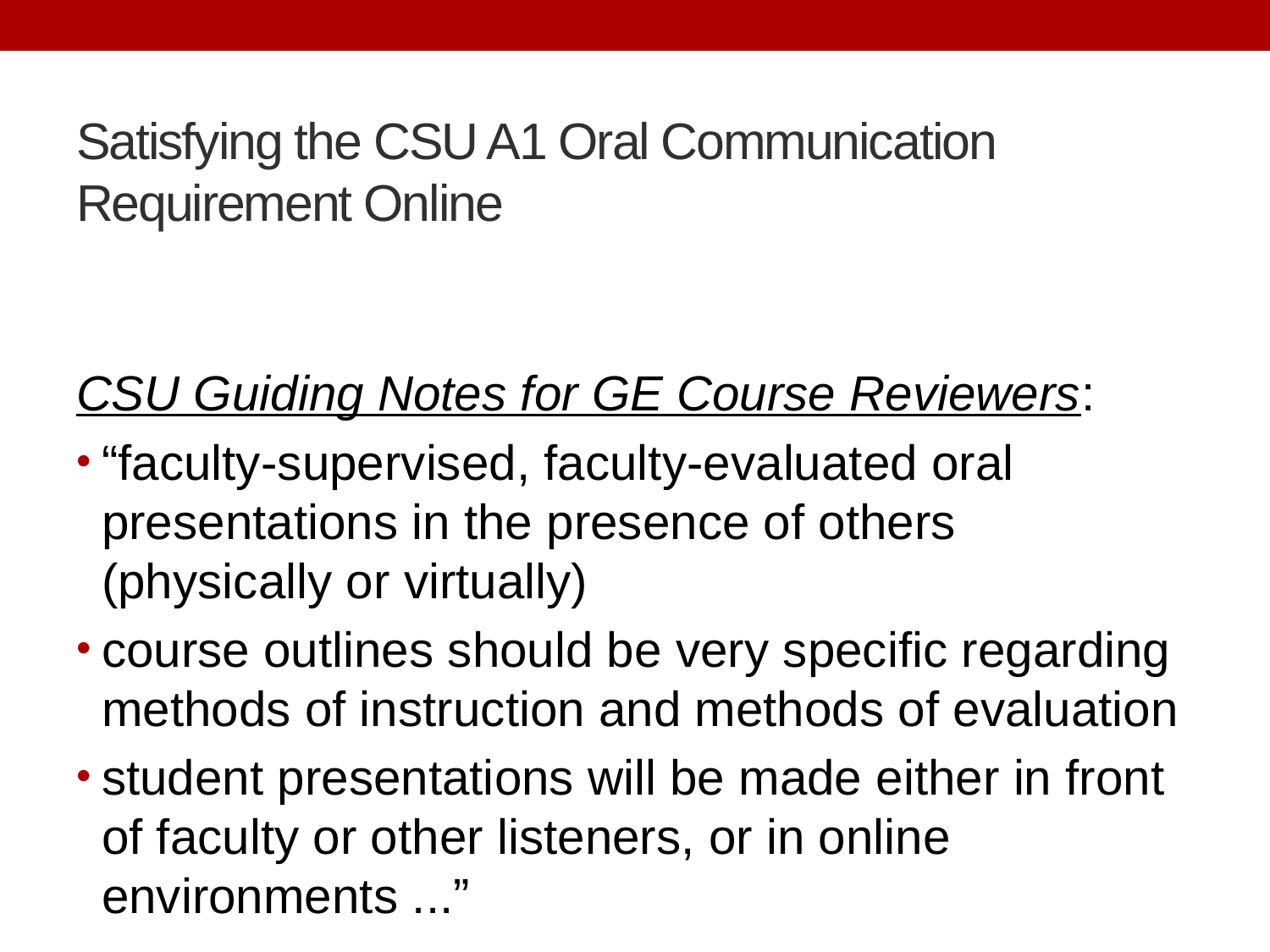

# Satisfying the CSU A1 Oral Communication Requirement Online
CSU Guiding Notes for GE Course Reviewers:
“faculty-supervised, faculty-evaluated oral presentations in the presence of others (physically or virtually)
course outlines should be very specific regarding methods of instruction and methods of evaluation
student presentations will be made either in front of faculty or other listeners, or in online environments ...”